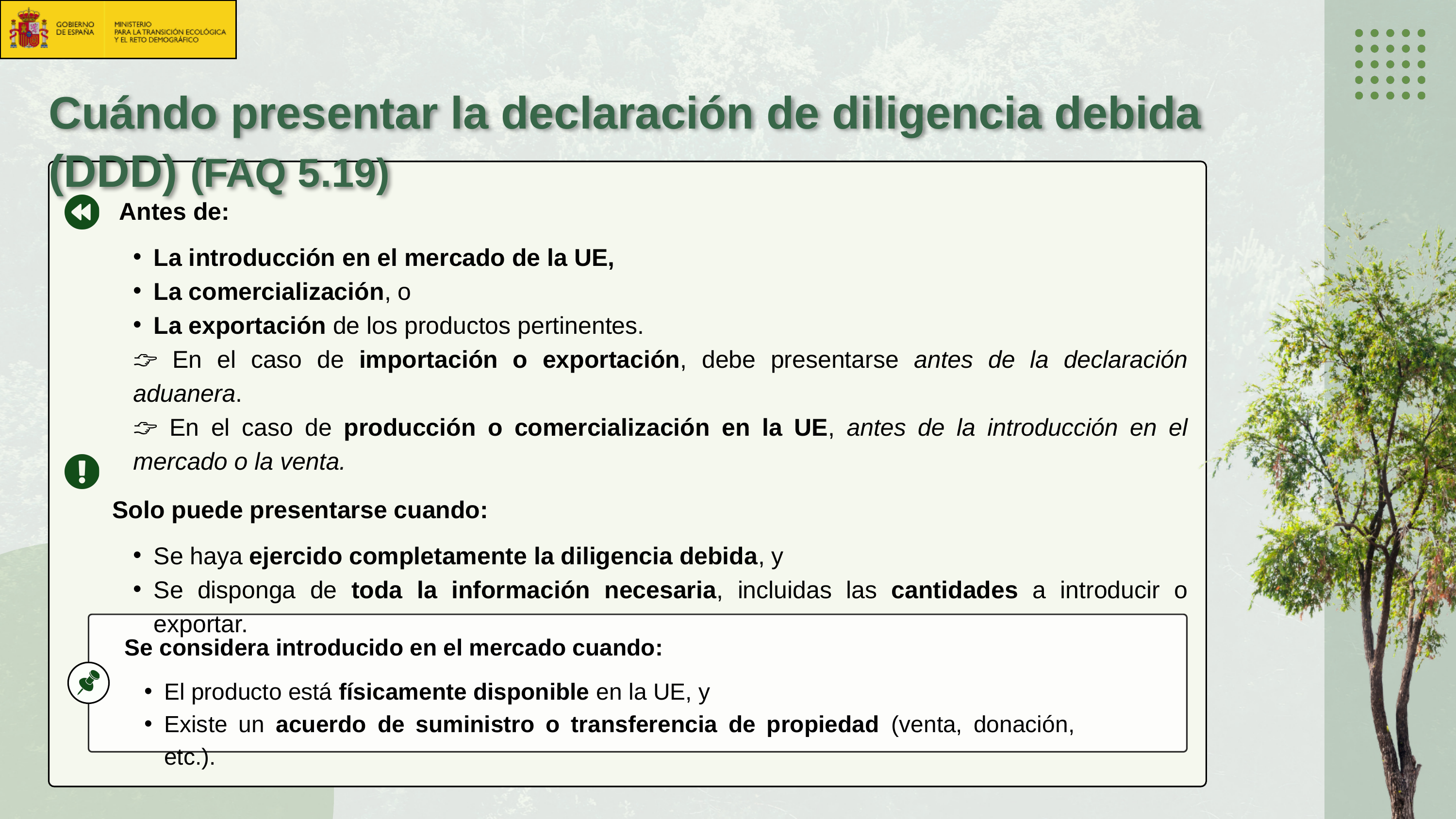

Cuándo presentar la declaración de diligencia debida (DDD) (FAQ 5.19)

 Antes de:

La introducción en el mercado de la UE,
La comercialización, o
La exportación de los productos pertinentes.
👉 En el caso de importación o exportación, debe presentarse antes de la declaración aduanera.
👉 En el caso de producción o comercialización en la UE, antes de la introducción en el mercado o la venta.

Solo puede presentarse cuando:

Se haya ejercido completamente la diligencia debida, y
Se disponga de toda la información necesaria, incluidas las cantidades a introducir o exportar.

Se considera introducido en el mercado cuando:

El producto está físicamente disponible en la UE, y
Existe un acuerdo de suministro o transferencia de propiedad (venta, donación, etc.).